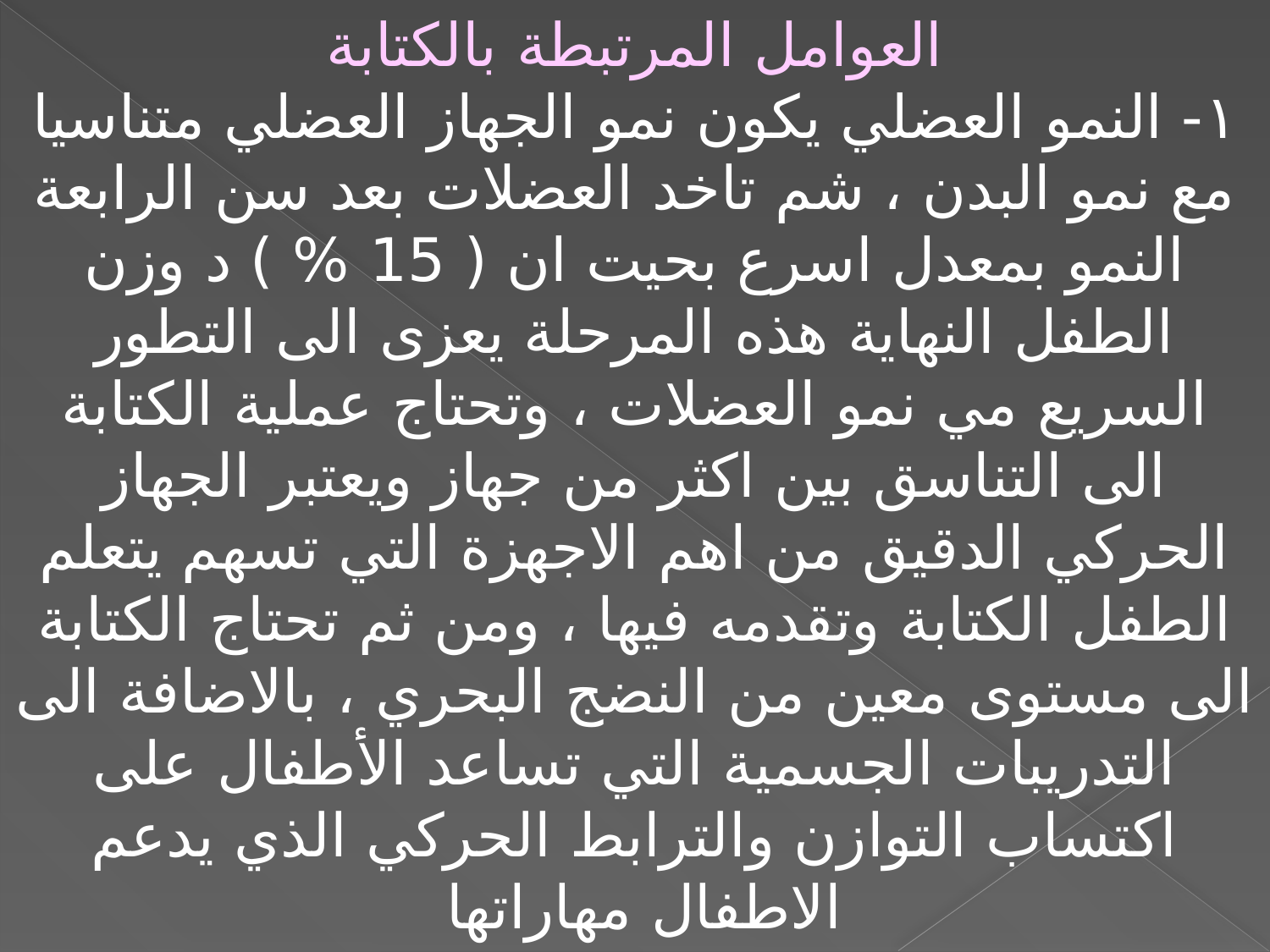

العوامل المرتبطة بالكتابة
١- النمو العضلي يكون نمو الجهاز العضلي متناسيا مع نمو البدن ، شم تاخد العضلات بعد سن الرابعة النمو بمعدل اسرع بحيت ان ( 15 % ) د وزن الطفل النهاية هذه المرحلة يعزى الى التطور السريع مي نمو العضلات ، وتحتاج عملية الكتابة الى التناسق بين اكثر من جهاز ويعتبر الجهاز الحركي الدقيق من اهم الاجهزة التي تسهم يتعلم الطفل الكتابة وتقدمه فيها ، ومن ثم تحتاج الكتابة الى مستوى معين من النضج البحري ، بالاضافة الى التدريبات الجسمية التي تساعد الأطفال على اكتساب التوازن والترابط الحركي الذي يدعم الاطفال مهاراتها
٢-النضج العقلي الكتابة نشاط رمزي يتطلب مستوى معين من النضج العقلي افالكتابة تحتاج الى ذكاء الملاحظة الدقيقة في العلاقات الدقيقة ، ادراك المنتج المقلي التتابع ، ادراك العلاقة التي تربط اصوات الكلام باشكال الرموز المستخدمة الكتابة والي ميكانيزم حركي كشه يتضمن القدرة على الامسالك ياداة الكتابة الي جانب القدرة على اداء الحركات المطلوبة
#